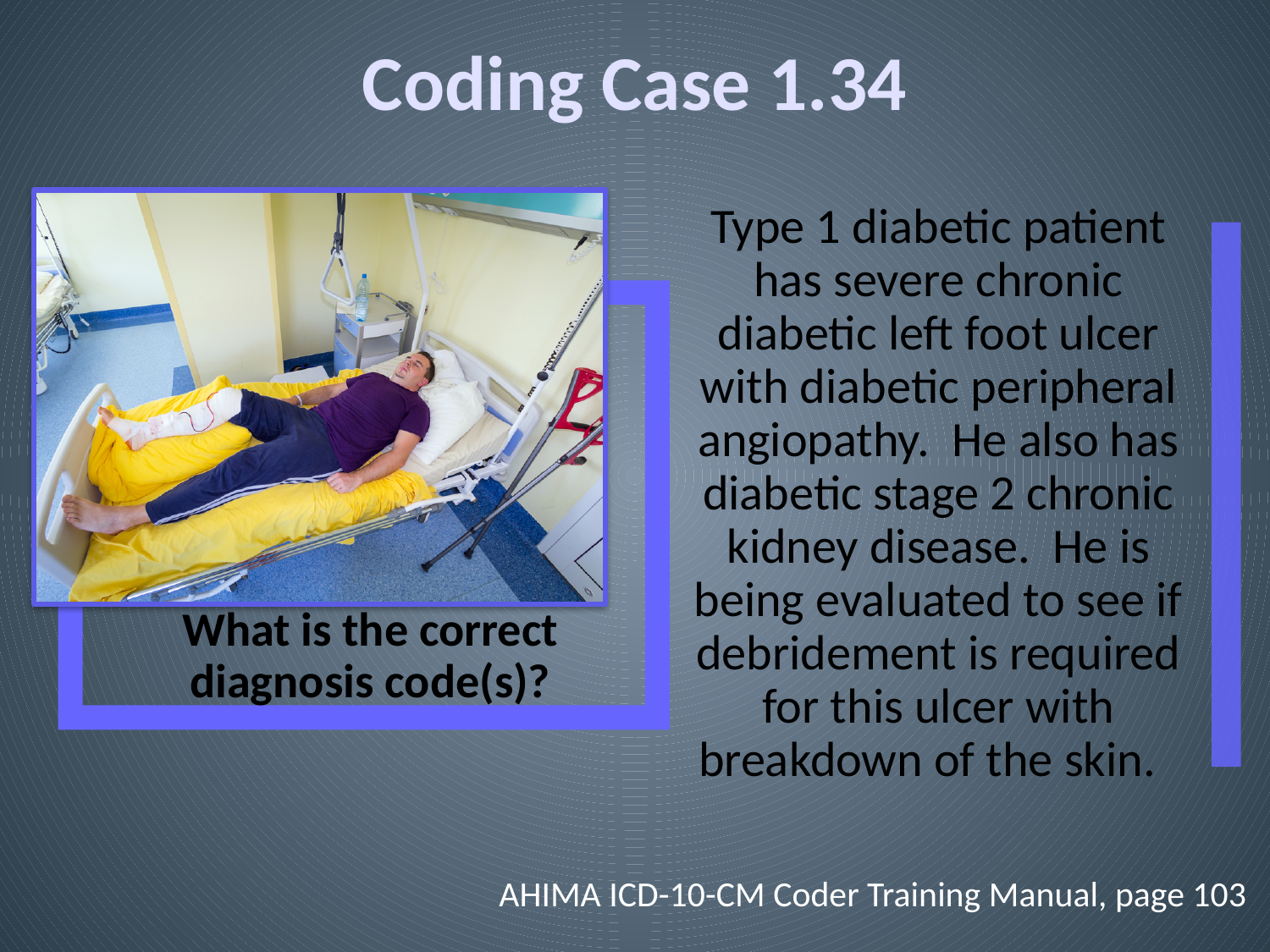

# Coding Case 1.34
What is the correct diagnosis code(s)?
Type 1 diabetic patient has severe chronic diabetic left foot ulcer with diabetic peripheral angiopathy.  He also has diabetic stage 2 chronic kidney disease.  He is being evaluated to see if debridement is required for this ulcer with breakdown of the skin.
AHIMA ICD-10-CM Coder Training Manual, page 103